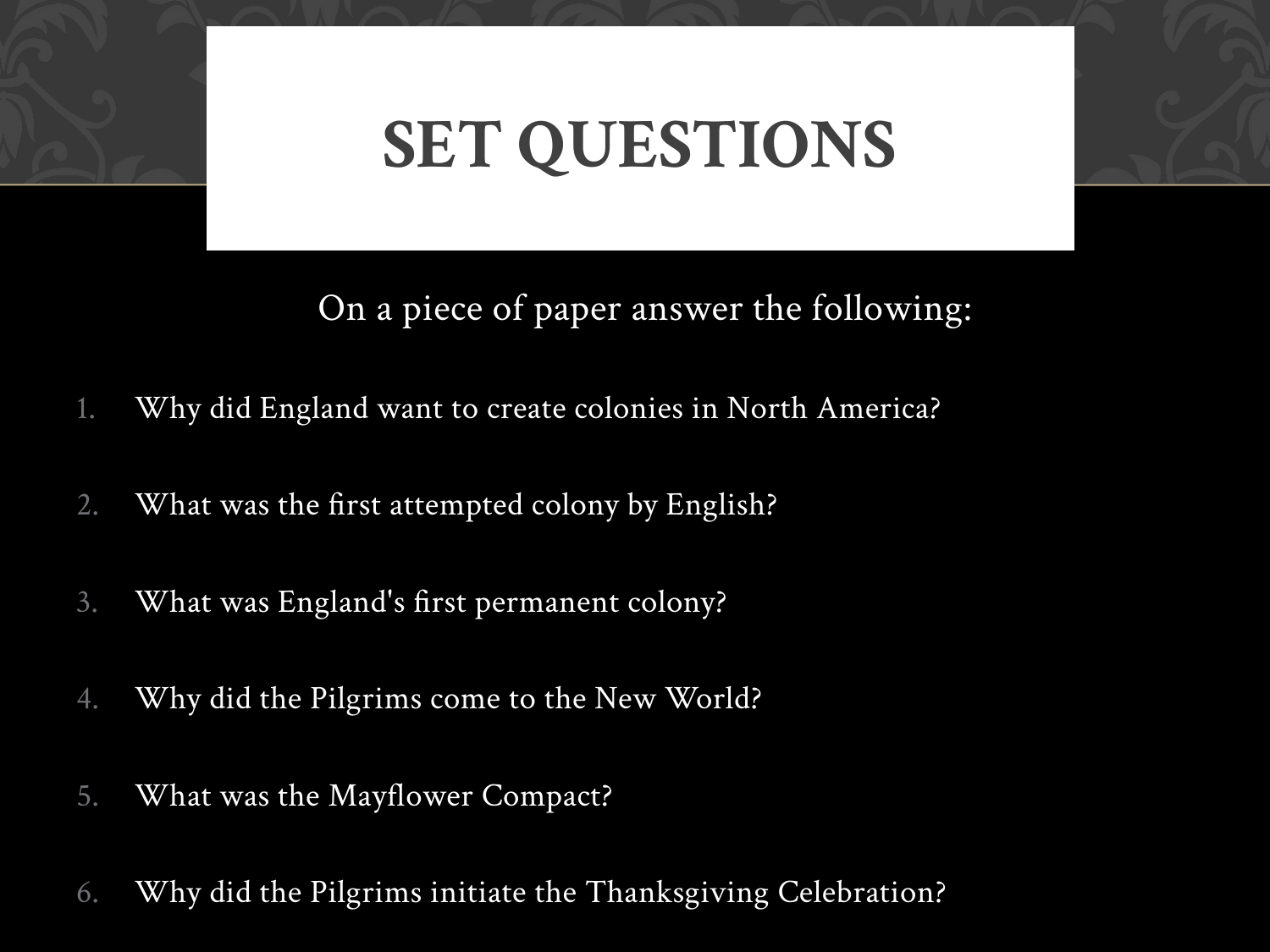

# Set Questions
On a piece of paper answer the following:

Why did England want to create colonies in North America?

What was the first attempted colony by English?

What was England's first permanent colony?

Why did the Pilgrims come to the New World?

What was the Mayflower Compact?

Why did the Pilgrims initiate the Thanksgiving Celebration?